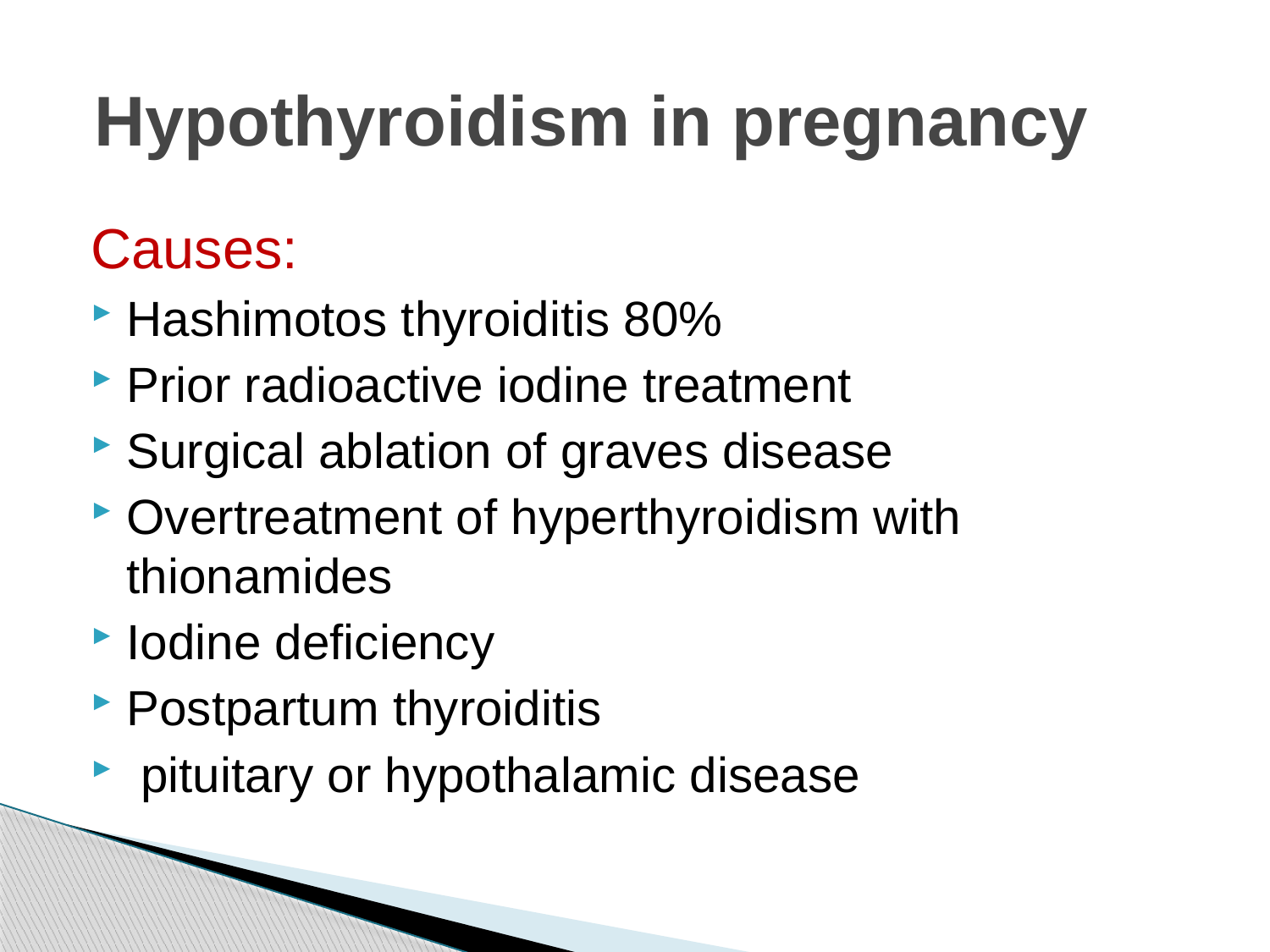

# Hypothyroidism in pregnancy
Causes:
Hashimotos thyroiditis 80%
Prior radioactive iodine treatment
Surgical ablation of graves disease
Overtreatment of hyperthyroidism with thionamides
Iodine deficiency
Postpartum thyroiditis
 pituitary or hypothalamic disease